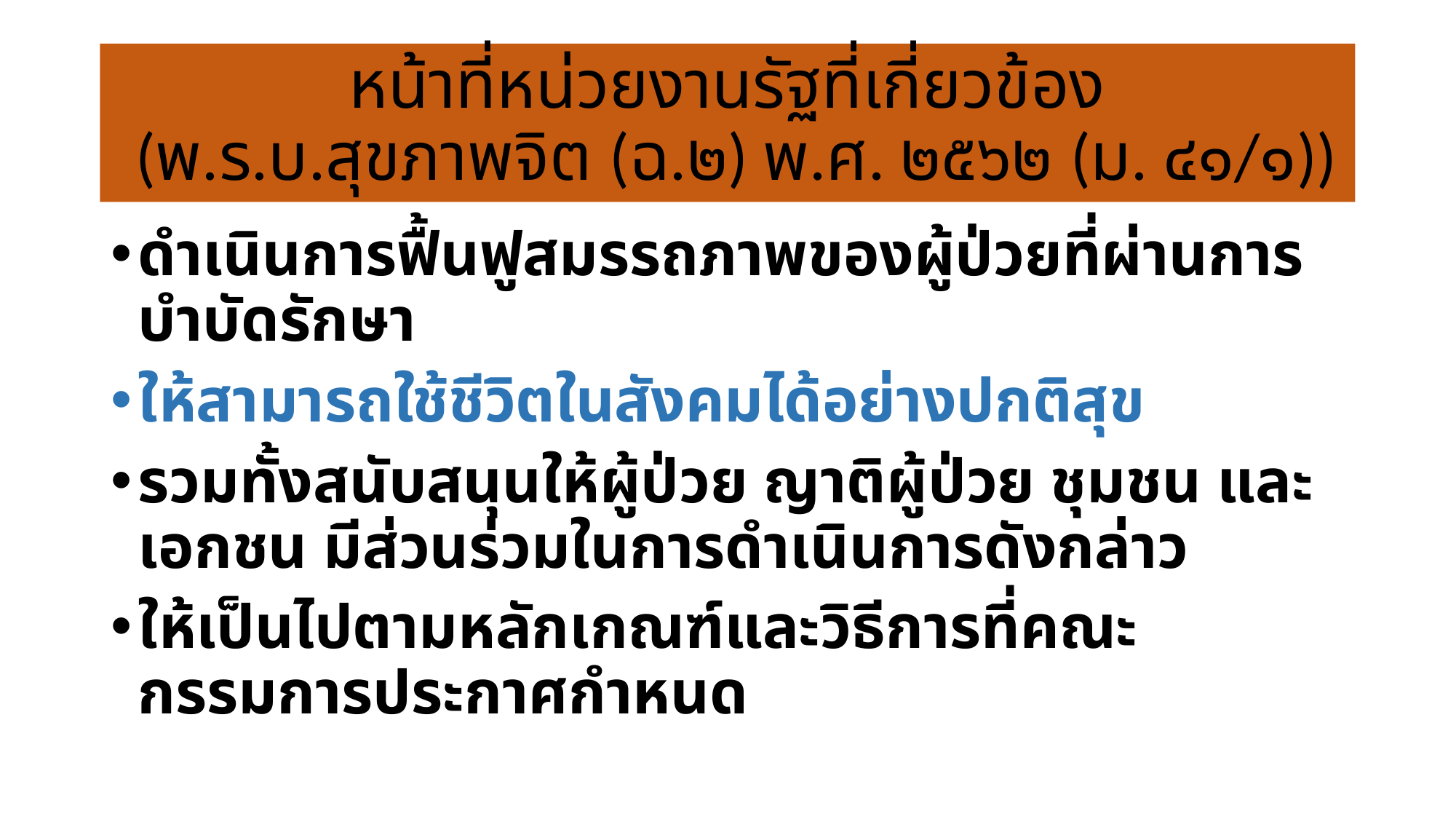

# หน้าที่หน่วยงานรัฐที่เกี่ยวข้อง (พ.ร.บ.สุขภาพจิต (ฉ.๒) พ.ศ. ๒๕๖๒ (ม. ๔๑/๑))
ดำเนินการฟื้นฟูสมรรถภาพของผู้ป่วยที่ผ่านการบำบัดรักษา
ให้สามารถใช้ชีวิตในสังคมได้อย่างปกติสุข
รวมทั้งสนับสนุนให้ผู้ป่วย ญาติผู้ป่วย ชุมชน และเอกชน มีส่วนร่วมในการดำเนินการดังกล่าว
ให้เป็นไปตามหลักเกณฑ์และวิธีการที่คณะกรรมการประกาศกำหนด